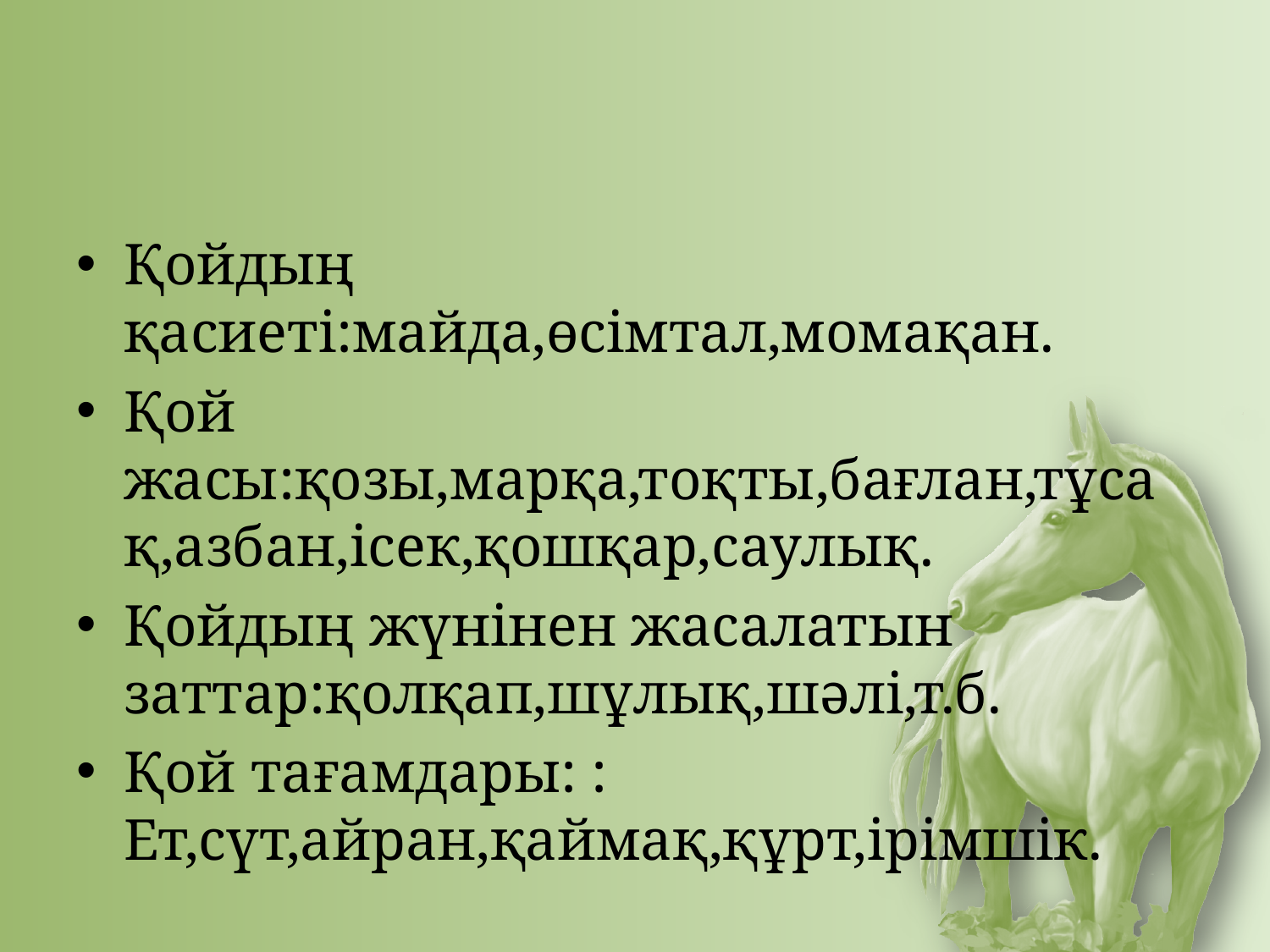

#
Қойдың  қасиеті:майда,өсімтал,момақан.
Қой жасы:қозы,марқа,тоқты,бағлан,тұсақ,азбан,ісек,қошқар,саулық.
Қойдың жүнінен жасалатын заттар:қолқап,шұлық,шәлі,т.б.
Қой тағамдары: : Ет,сүт,айран,қаймақ,құрт,ірімшік.